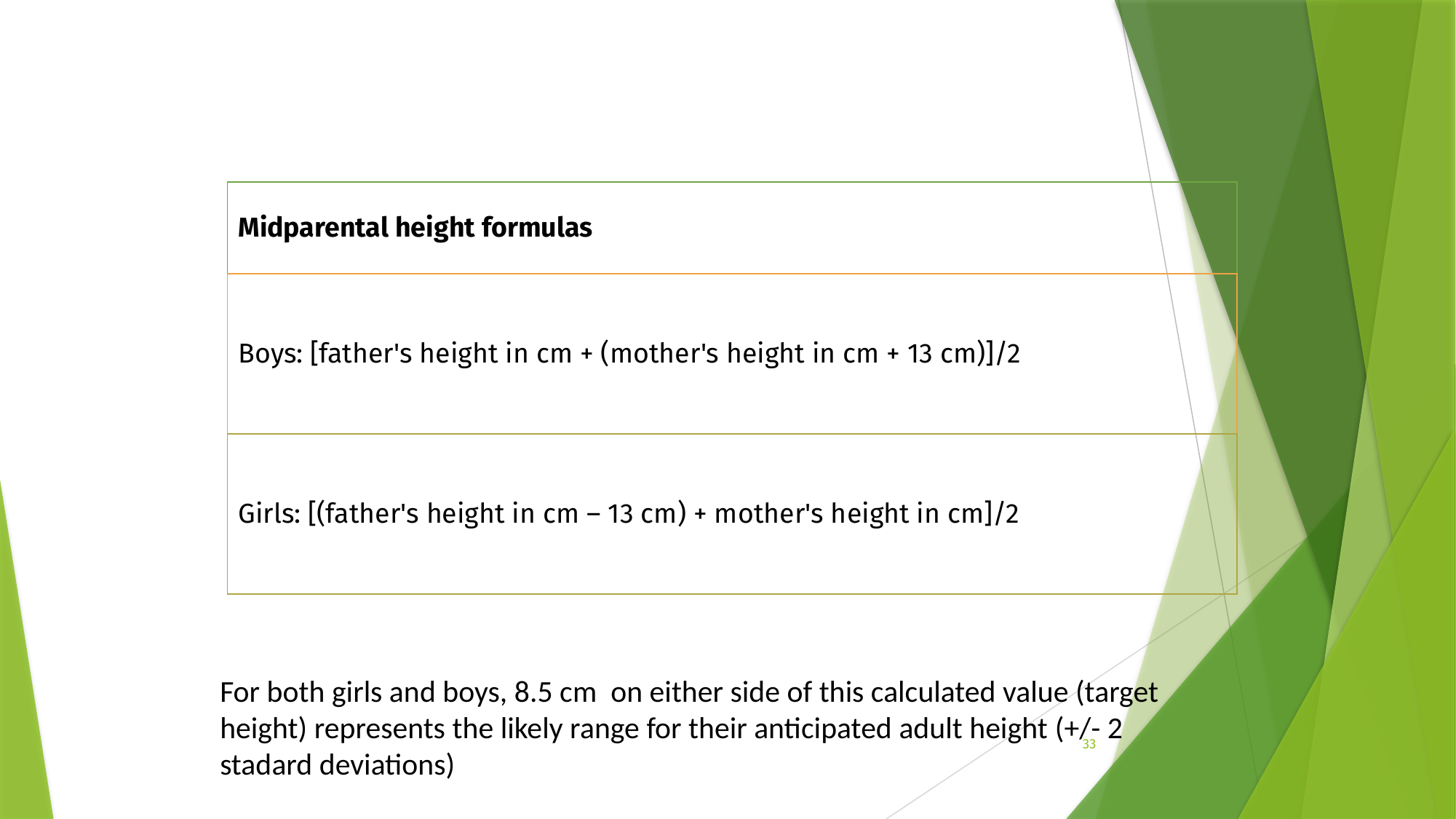

#
| Midparental height formulas |
| --- |
| Boys: [father's height in cm + (mother's height in cm + 13 cm)]/2 |
| Girls: [(father's height in cm – 13 cm) + mother's height in cm]/2 |
For both girls and boys, 8.5 cm  on either side of this calculated value (target  height) represents the likely range for their anticipated adult height (+/- 2 stadard deviations)
33